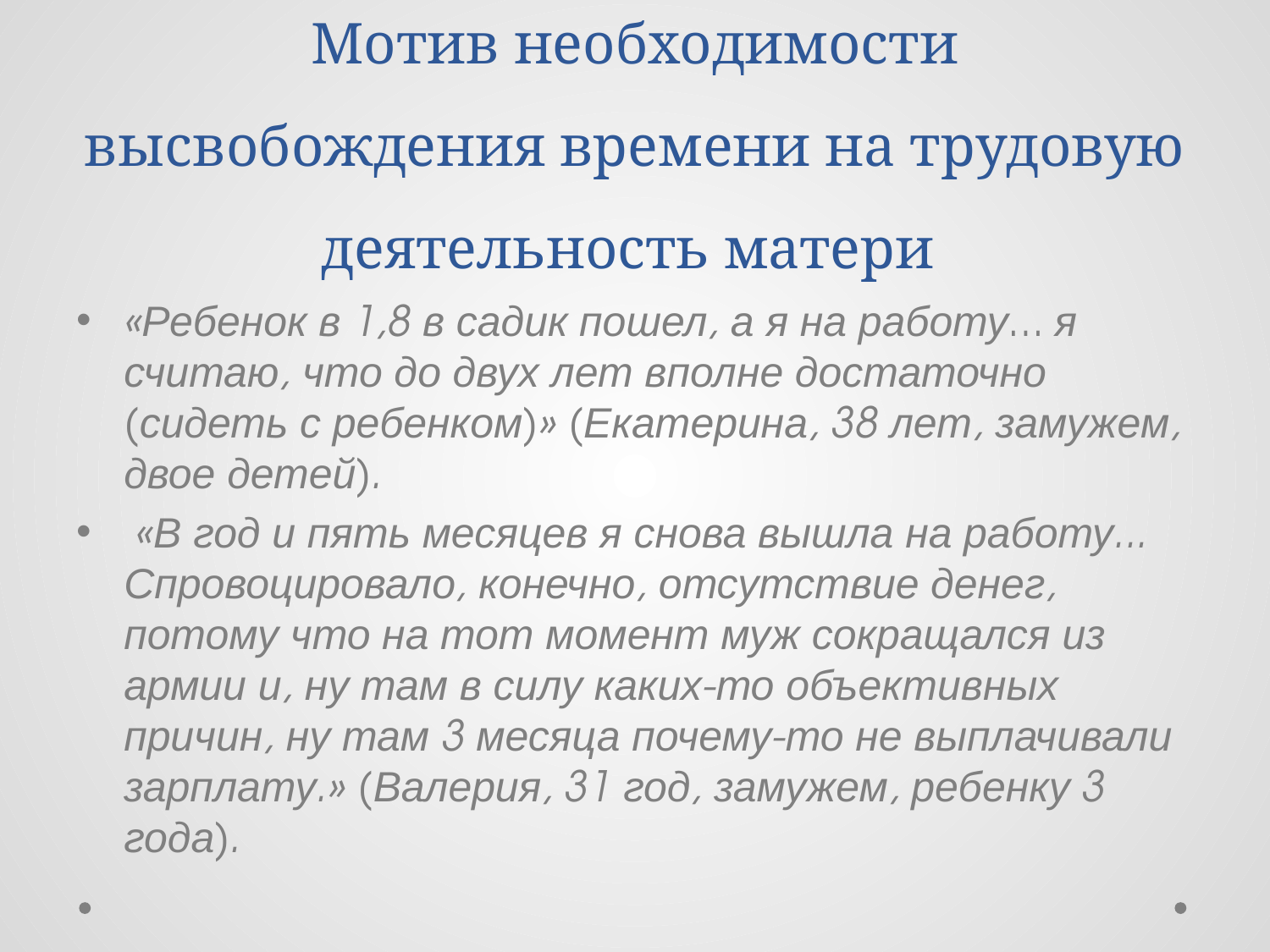

# Мотив необходимости высвобождения времени на трудовую деятельность матери
«Ребенок в 1,8 в садик пошел, а я на работу… я считаю, что до двух лет вполне достаточно (сидеть с ребенком)» (Екатерина, 38 лет, замужем, двое детей).
 «В год и пять месяцев я снова вышла на работу... Спровоцировало, конечно, отсутствие денег, потому что на тот момент муж сокращался из армии и, ну там в силу каких-то объективных причин, ну там 3 месяца почему-то не выплачивали зарплату.» (Валерия, 31 год, замужем, ребенку 3 года).